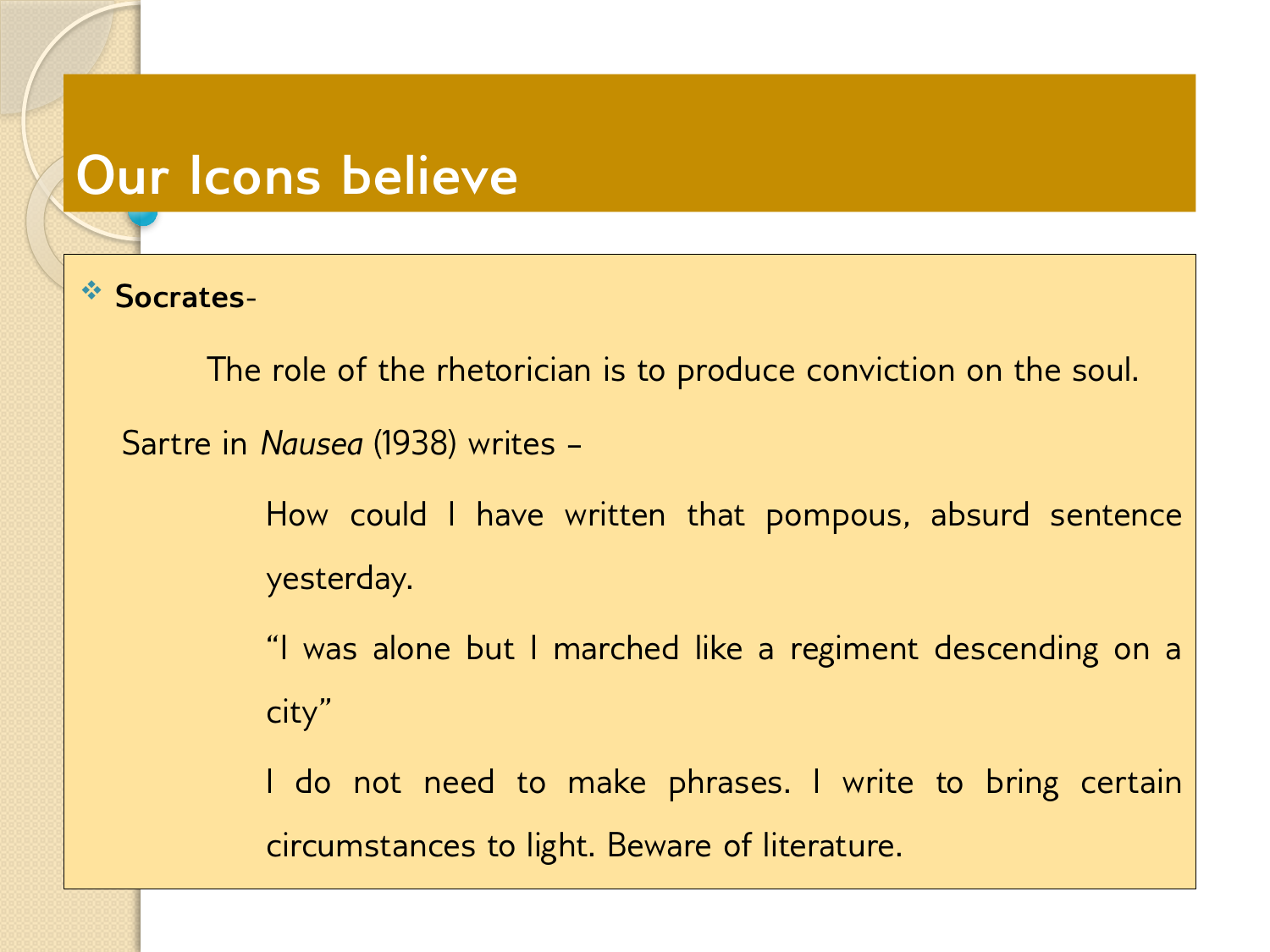

# Our Icons believe
 Socrates-
	The role of the rhetorician is to produce conviction on the soul.
    Sartre in Nausea (1938) writes –
How could I have written that pompous, absurd sentence yesterday.
“I was alone but I marched like a regiment descending on a city”
I do not need to make phrases. I write to bring certain circumstances to light. Beware of literature.